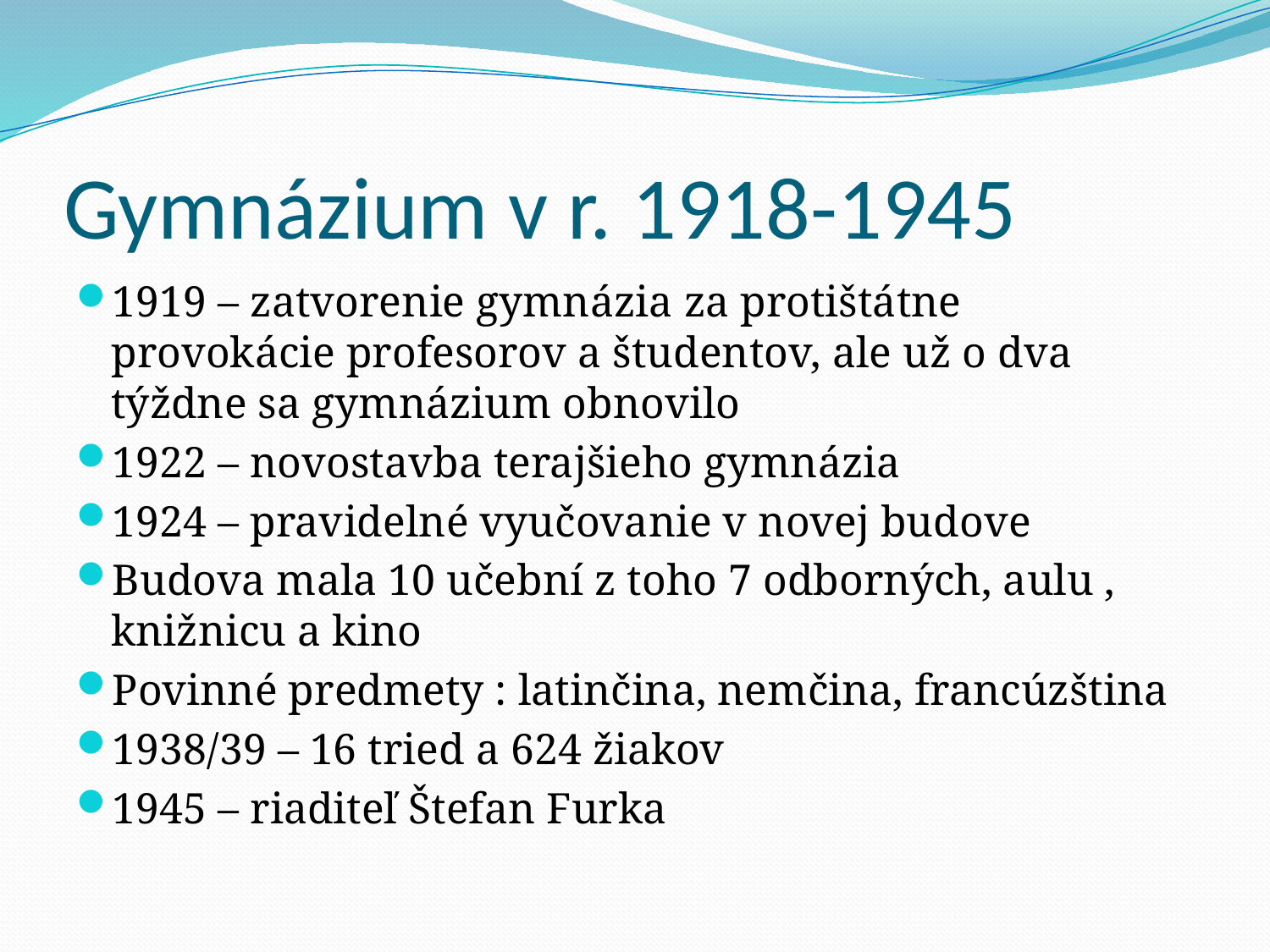

# Gymnázium v r. 1918-1945
1919 – zatvorenie gymnázia za protištátne provokácie profesorov a študentov, ale už o dva týždne sa gymnázium obnovilo
1922 – novostavba terajšieho gymnázia
1924 – pravidelné vyučovanie v novej budove
Budova mala 10 učební z toho 7 odborných, aulu , knižnicu a kino
Povinné predmety : latinčina, nemčina, francúzština
1938/39 – 16 tried a 624 žiakov
1945 – riaditeľ Štefan Furka